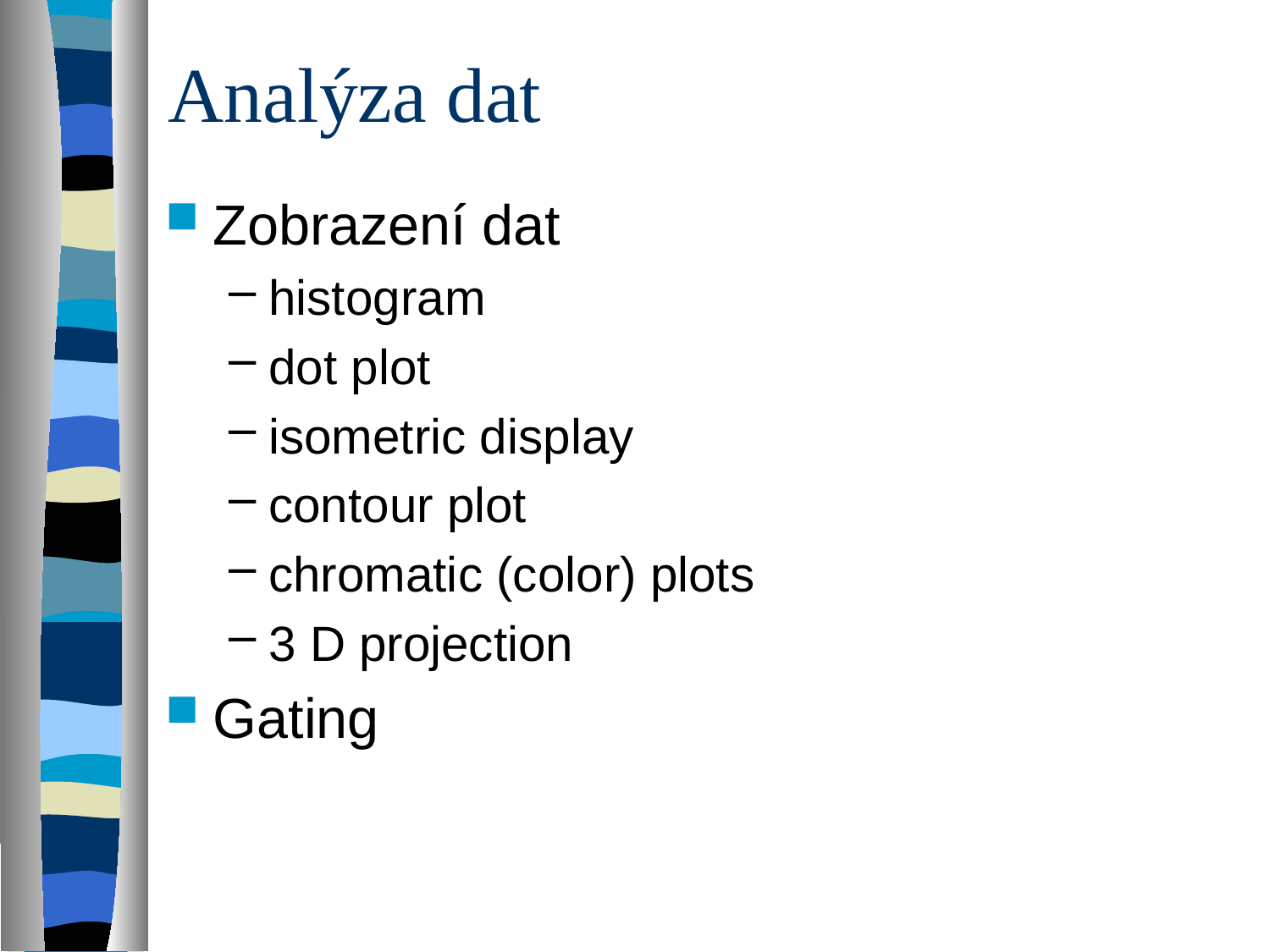

# Analýza dat
Zobrazení dat
histogram
dot plot
isometric display
contour plot
chromatic (color) plots
3 D projection
Gating